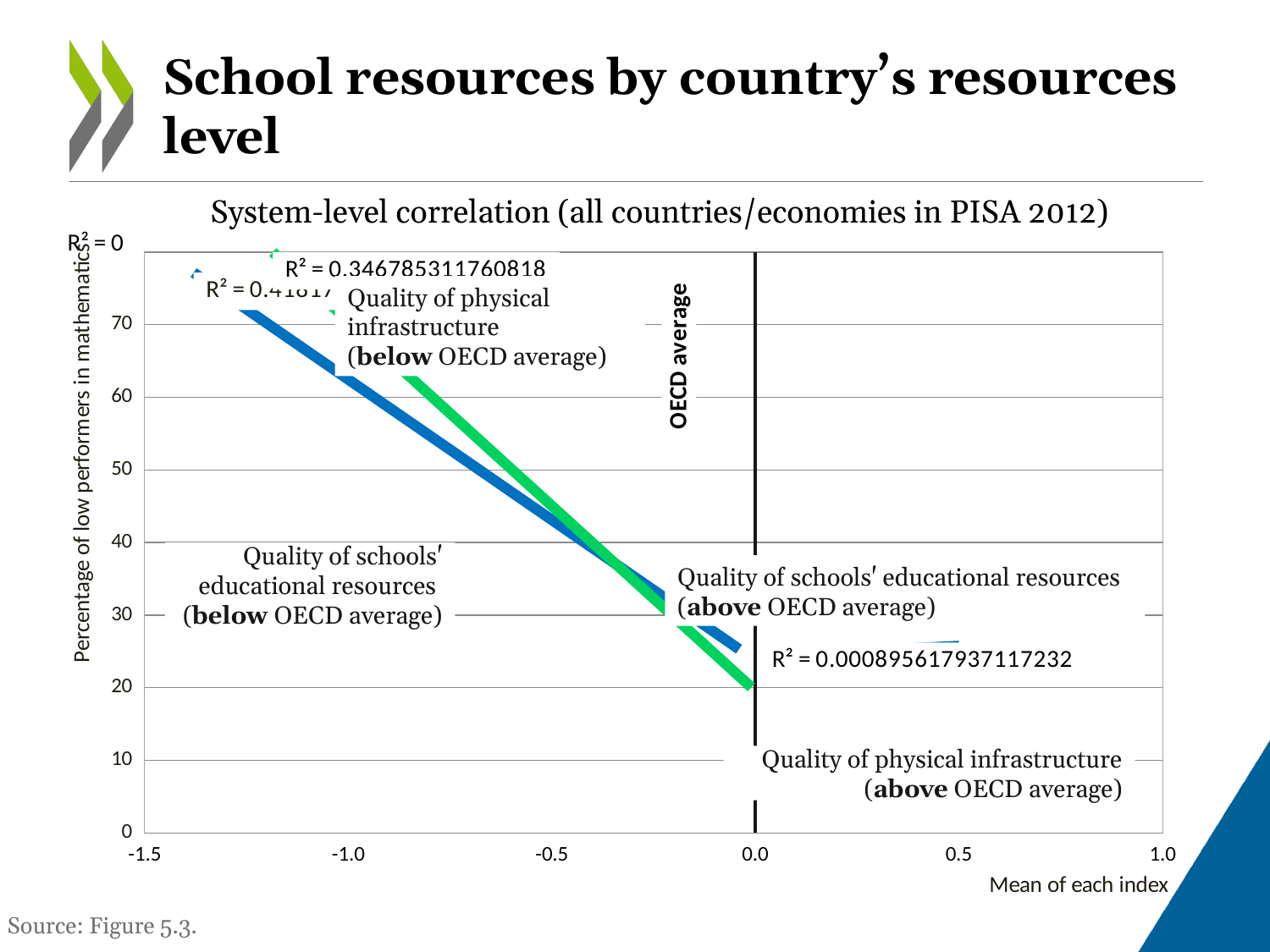

# School resources by country’s resources level
System-level correlation (all countries/economies in PISA 2012)

### Chart

| Category |  |  |  |  |
|---|---|---|---|---|
Quality of physical infrastructure
(below OECD average)
Quality of schools' educational resources
(below OECD average)
Quality of schools' educational resources
(above OECD average)
Quality of physical infrastructure
 (above OECD average)
Source: Figure 5.3.